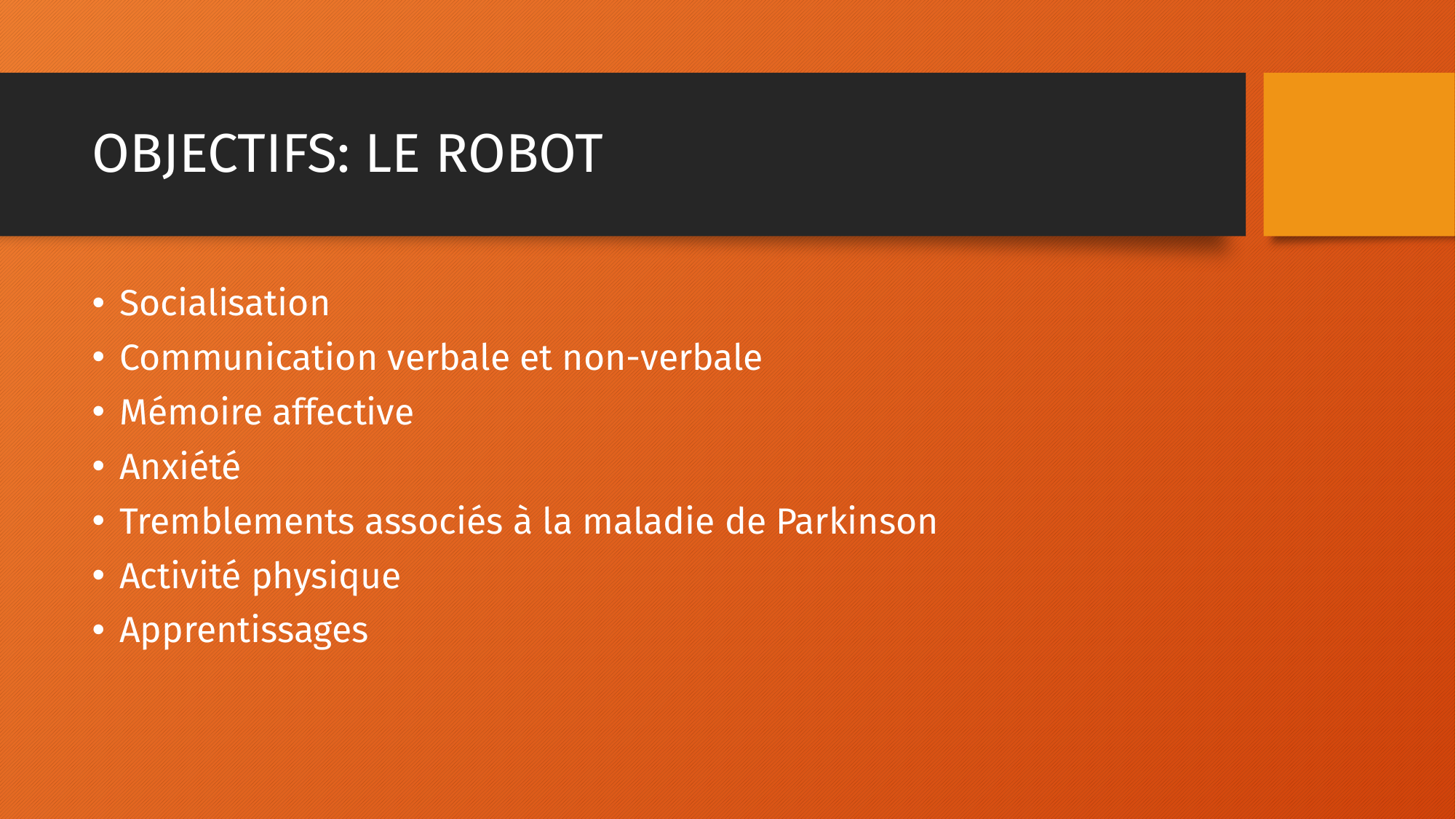

# OBJECTIFS: LE ROBOT
Socialisation
Communication verbale et non-verbale
Mémoire affective
Anxiété
Tremblements associés à la maladie de Parkinson
Activité physique
Apprentissages